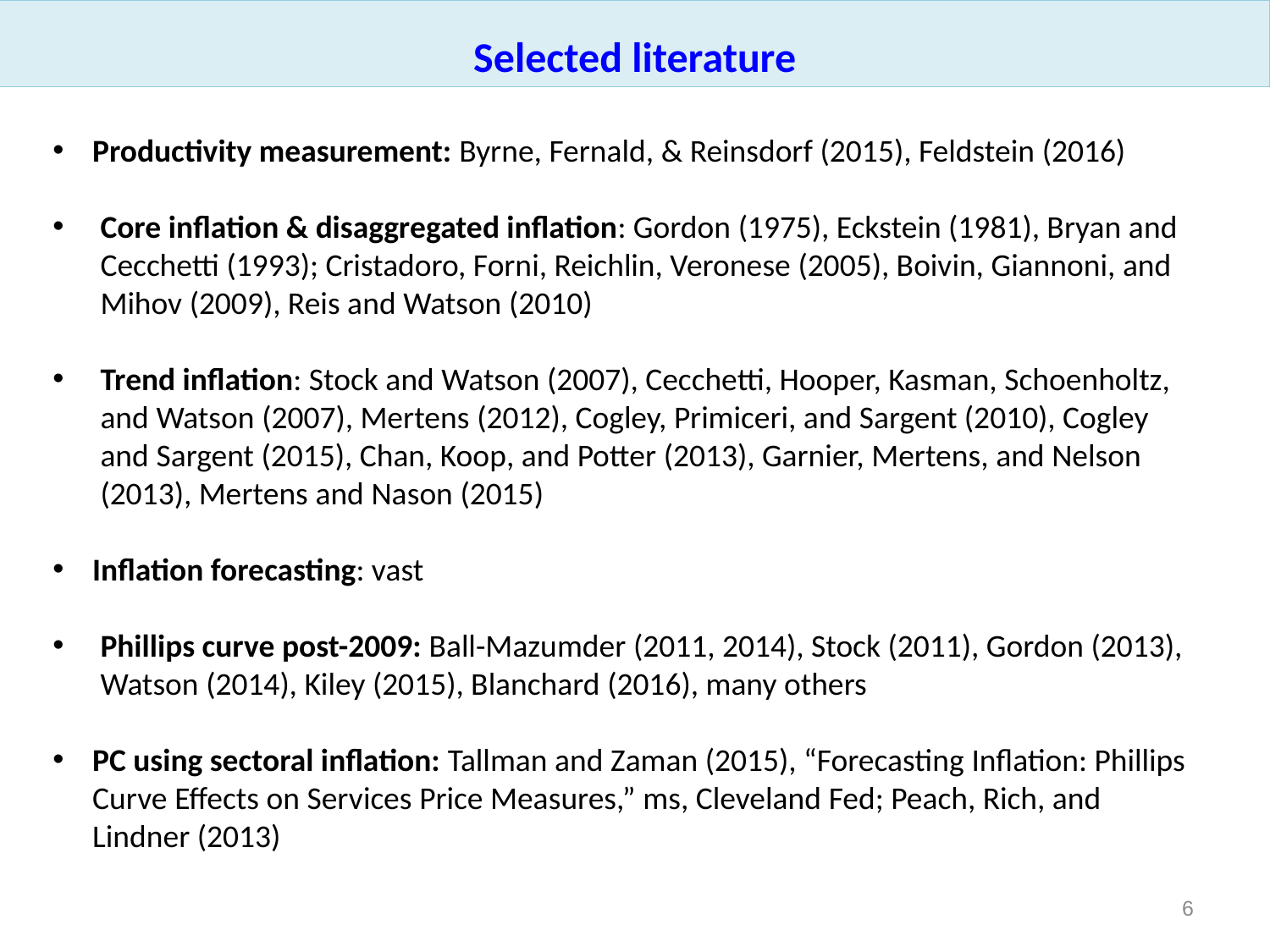

Selected literature
Productivity measurement: Byrne, Fernald, & Reinsdorf (2015), Feldstein (2016)

Core inflation & disaggregated inflation: Gordon (1975), Eckstein (1981), Bryan and Cecchetti (1993); Cristadoro, Forni, Reichlin, Veronese (2005), Boivin, Giannoni, and Mihov (2009), Reis and Watson (2010)

Trend inflation: Stock and Watson (2007), Cecchetti, Hooper, Kasman, Schoenholtz, and Watson (2007), Mertens (2012), Cogley, Primiceri, and Sargent (2010), Cogley and Sargent (2015), Chan, Koop, and Potter (2013), Garnier, Mertens, and Nelson (2013), Mertens and Nason (2015)

Inflation forecasting: vast

Phillips curve post-2009: Ball-Mazumder (2011, 2014), Stock (2011), Gordon (2013), Watson (2014), Kiley (2015), Blanchard (2016), many others

PC using sectoral inflation: Tallman and Zaman (2015), “Forecasting Inflation: Phillips Curve Effects on Services Price Measures,” ms, Cleveland Fed; Peach, Rich, and Lindner (2013)

6